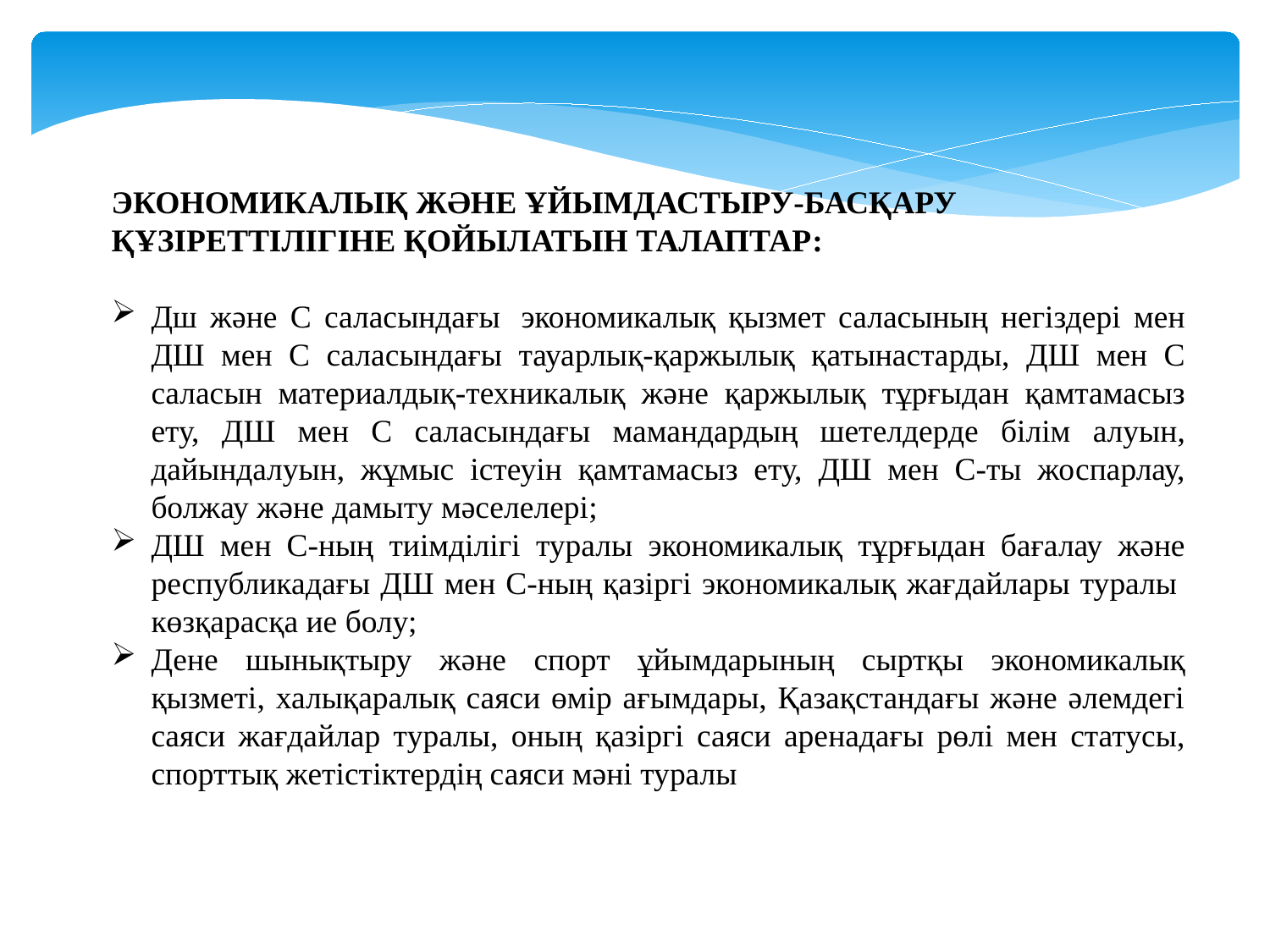

ЭКОНОМИКАЛЫҚ ЖӘНЕ ҰЙЫМДАСТЫРУ-БАСҚАРУ ҚҰЗІРЕТТІЛІГІНЕ ҚОЙЫЛАТЫН ТАЛАПТАР:

Дш және С саласындағы  экономикалық қызмет саласының негіздері мен ДШ мен С саласындағы тауарлық-қаржылық қатынастарды, ДШ мен С саласын материалдық-техникалық және қаржылық тұрғыдан қамтамасыз ету, ДШ мен С саласындағы мамандардың шетелдерде білім алуын, дайындалуын, жұмыс істеуін қамтамасыз ету, ДШ мен С-ты жоспарлау, болжау және дамыту мәселелері;
ДШ мен С-ның тиімділігі туралы экономикалық тұрғыдан бағалау және республикадағы ДШ мен С-ның қазіргі экономикалық жағдайлары туралы  көзқарасқа ие болу;
Дене шынықтыру және спорт ұйымдарының сыртқы экономикалық қызметі, халықаралық саяси өмір ағымдары, Қазақстандағы және әлемдегі саяси жағдайлар туралы, оның қазіргі саяси аренадағы рөлі мен статусы, спорттық жетістіктердің саяси мәні туралы